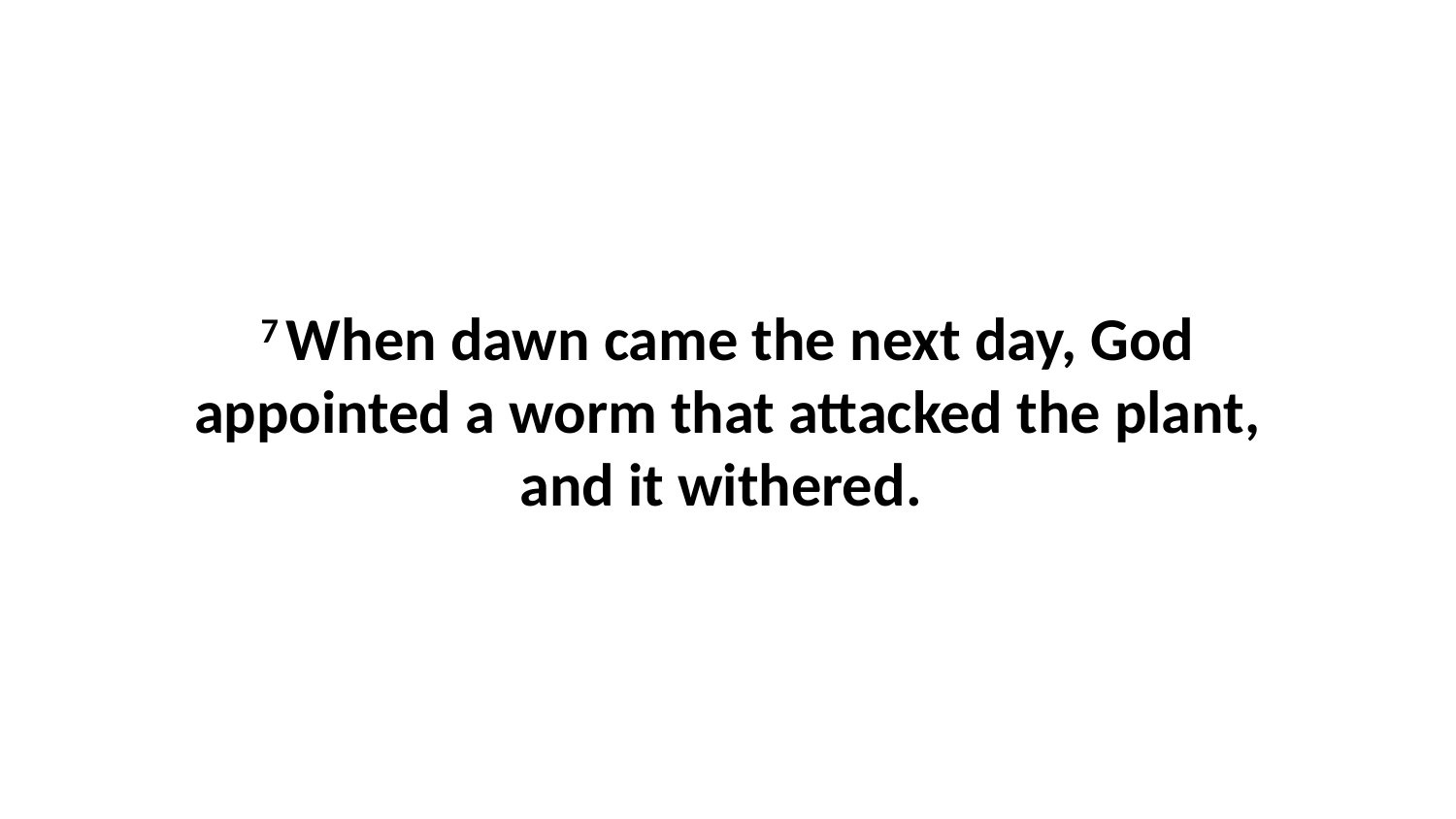

7 When dawn came the next day, God appointed a worm that attacked the plant, and it withered.